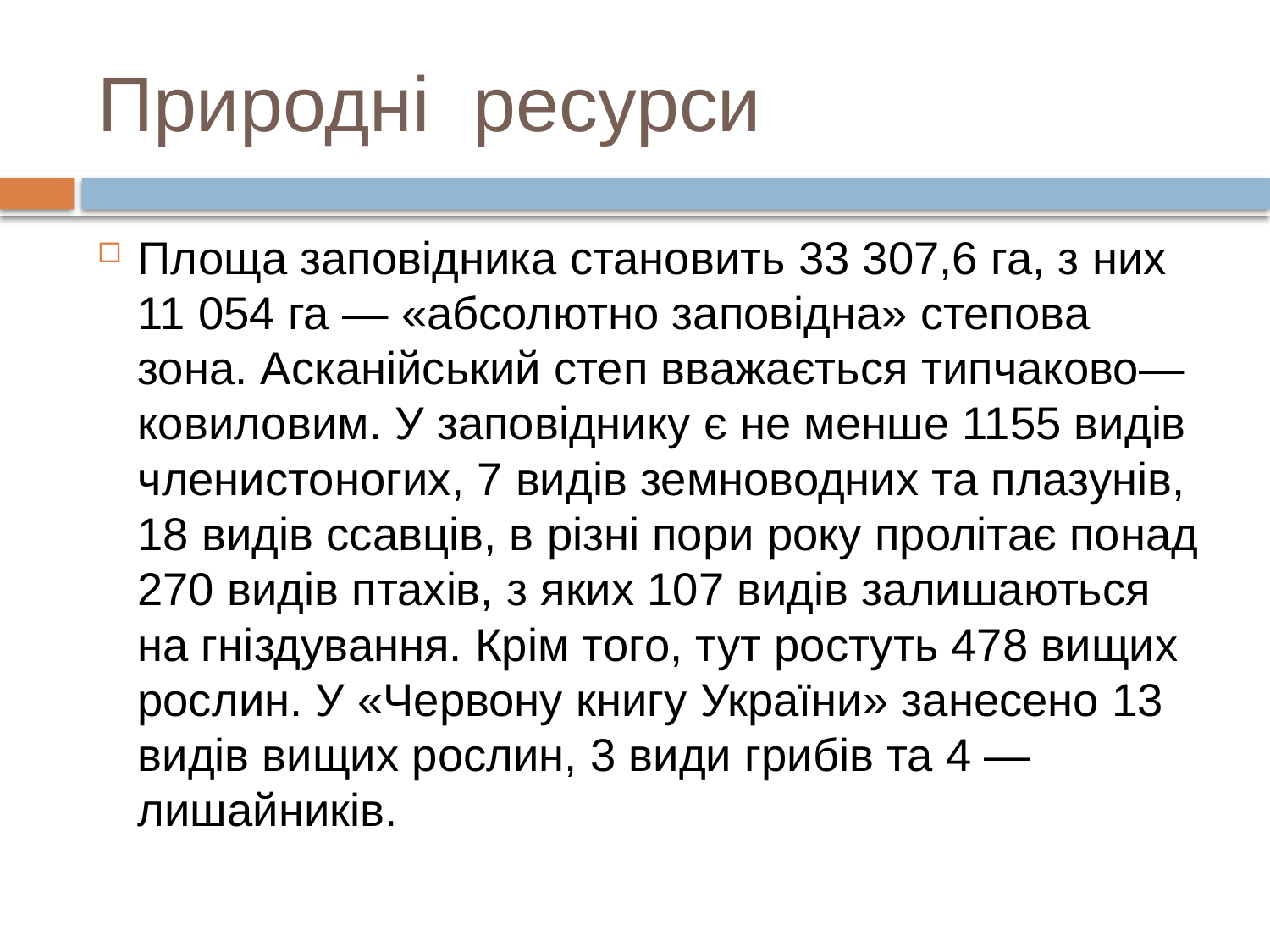

# Природні  ресурси
Площа заповідника становить 33 307,6 га, з них 11 054 га — «абсолютно заповідна» степова зона. Асканійський степ вважається типчаково—ковиловим. У заповіднику є не менше 1155 видів членистоногих, 7 видів земноводних та плазунів, 18 видів ссавців, в різні пори року пролітає понад 270 видів птахів, з яких 107 видів залишаються на гніздування. Крім того, тут ростуть 478 вищих рослин. У «Червону книгу України» занесено 13 видів вищих рослин, 3 види грибів та 4 — лишайників.